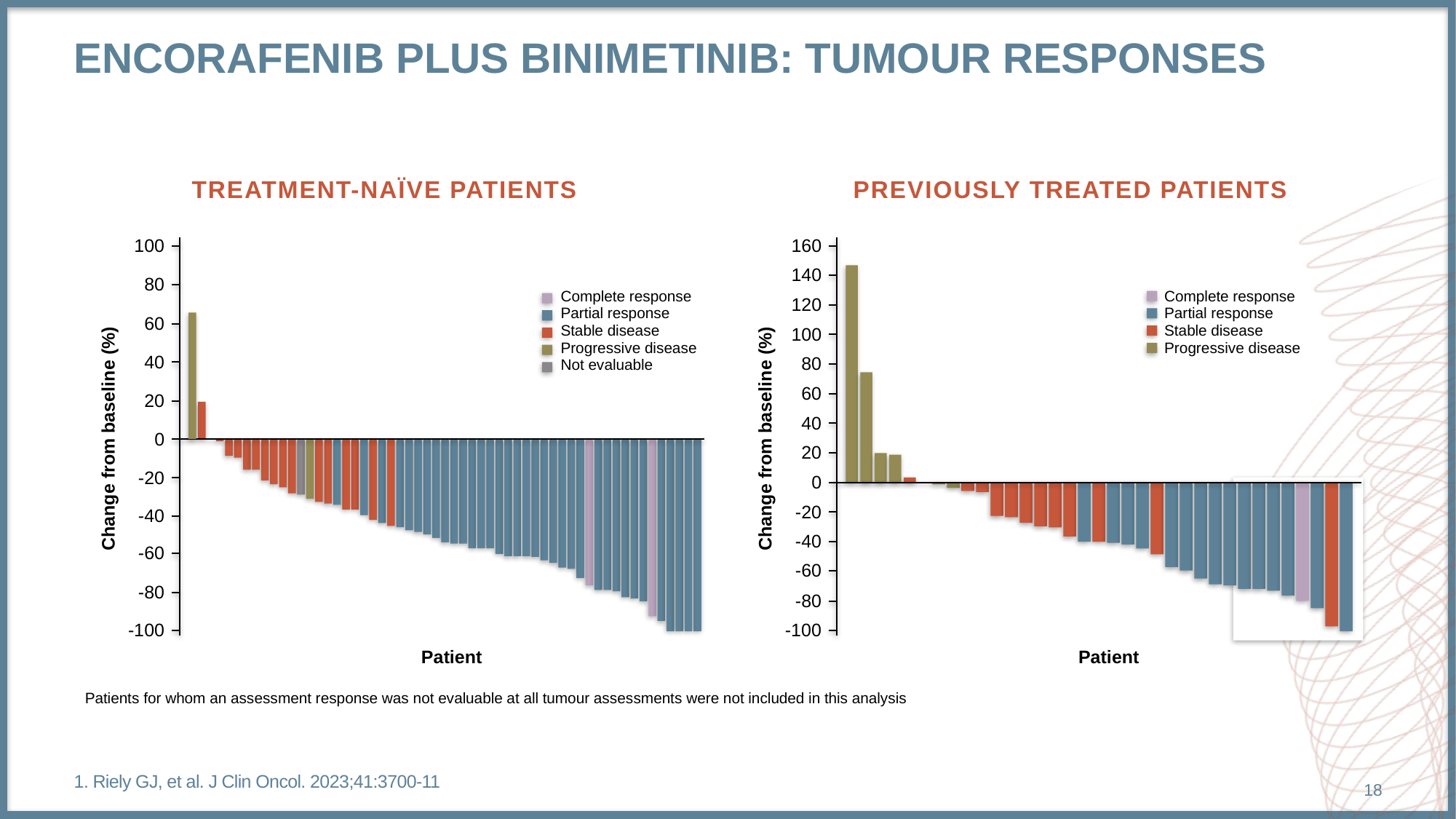

# Encorafenib plus binimetinib: tumour responses
TREATMENT-NAÏVE PATIENTS
PREVIOUSLY TREATED PATIENTS
100
160
140

80
Complete response
Partial response
Stable disease
Progressive disease
Not evaluable

Complete response
Partial response
Stable disease
Progressive disease

120
60

100
40
80

60
20

40
0
Change from baseline (%)
Change from baseline (%)

20

-20
0

-20
-40
-40
-60
-60
-80
-80
-100
-100
Patient
Patient
Patients for whom an assessment response was not evaluable at all tumour assessments were not included in this analysis
1. Riely GJ, et al. J Clin Oncol. 2023;41:3700-11
18